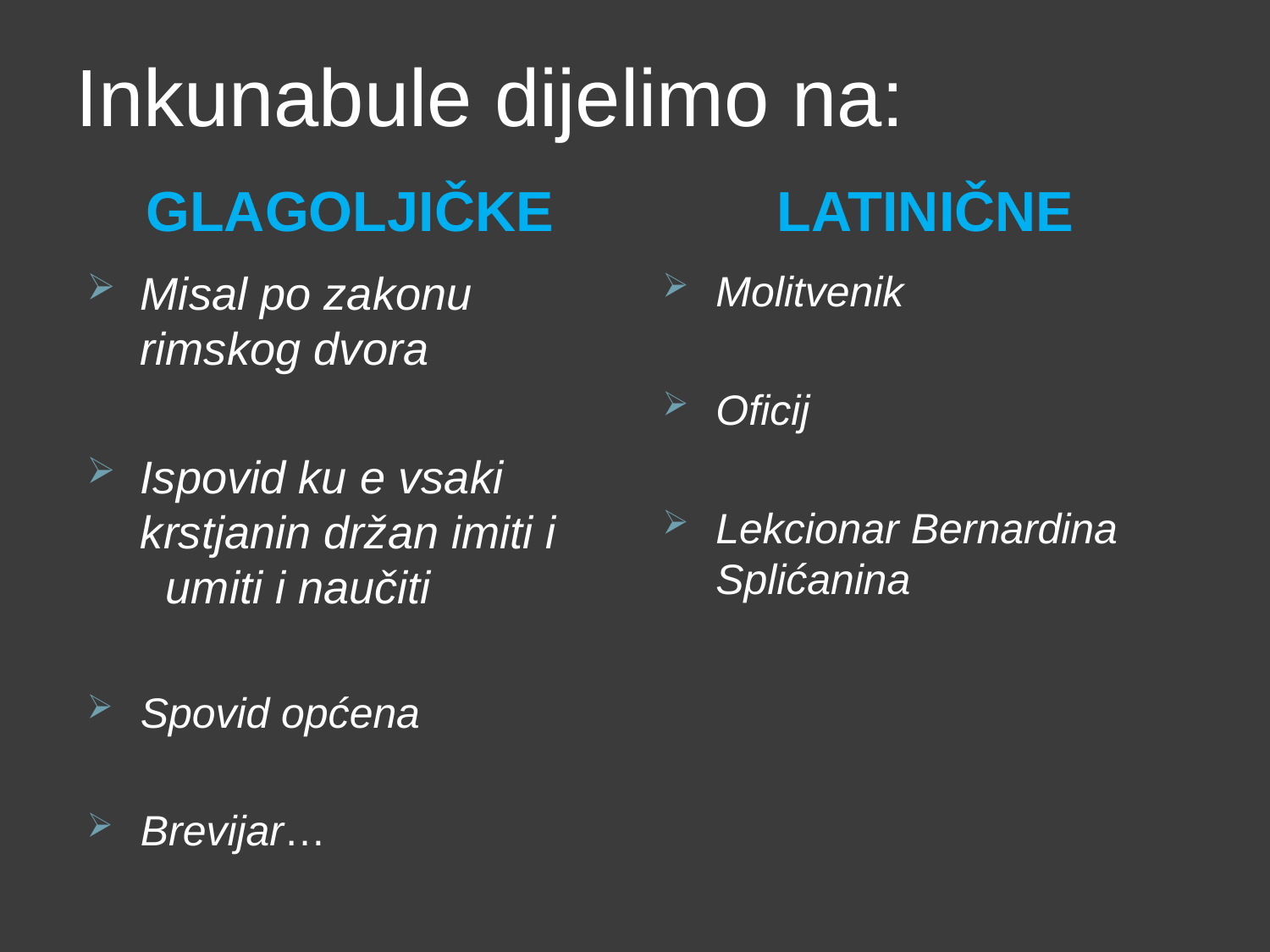

# Inkunabule dijelimo na:
GLAGOLJIČKE
LATINIČNE
Misal po zakonu rimskog dvora

Ispovid ku e vsaki krstjanin držan imiti i       umiti i naučiti

Spovid općena

Brevijar…

Molitvenik

Oficij

Lekcionar Bernardina Splićanina